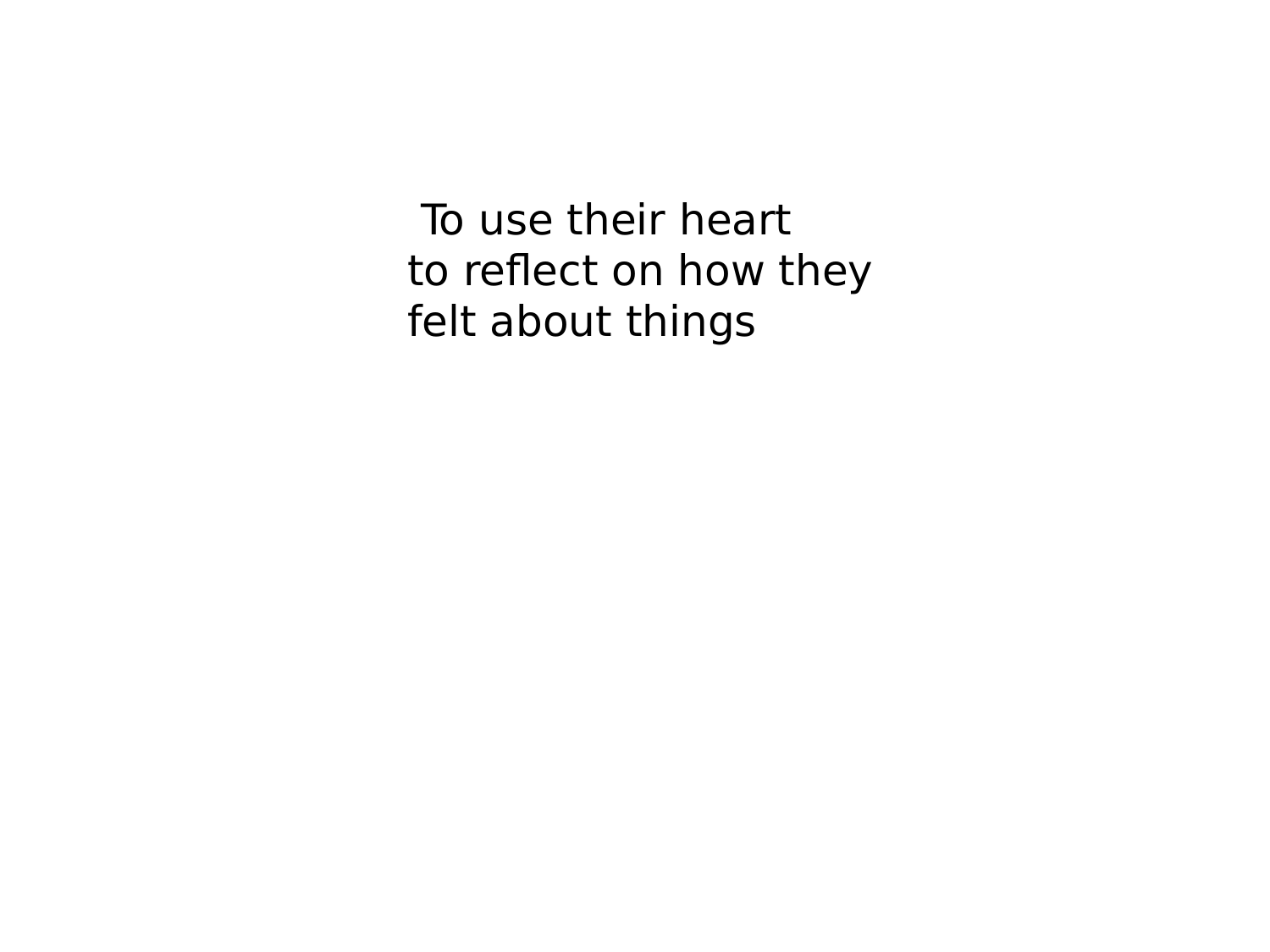

To use their heart
to reflect on how they
felt about things